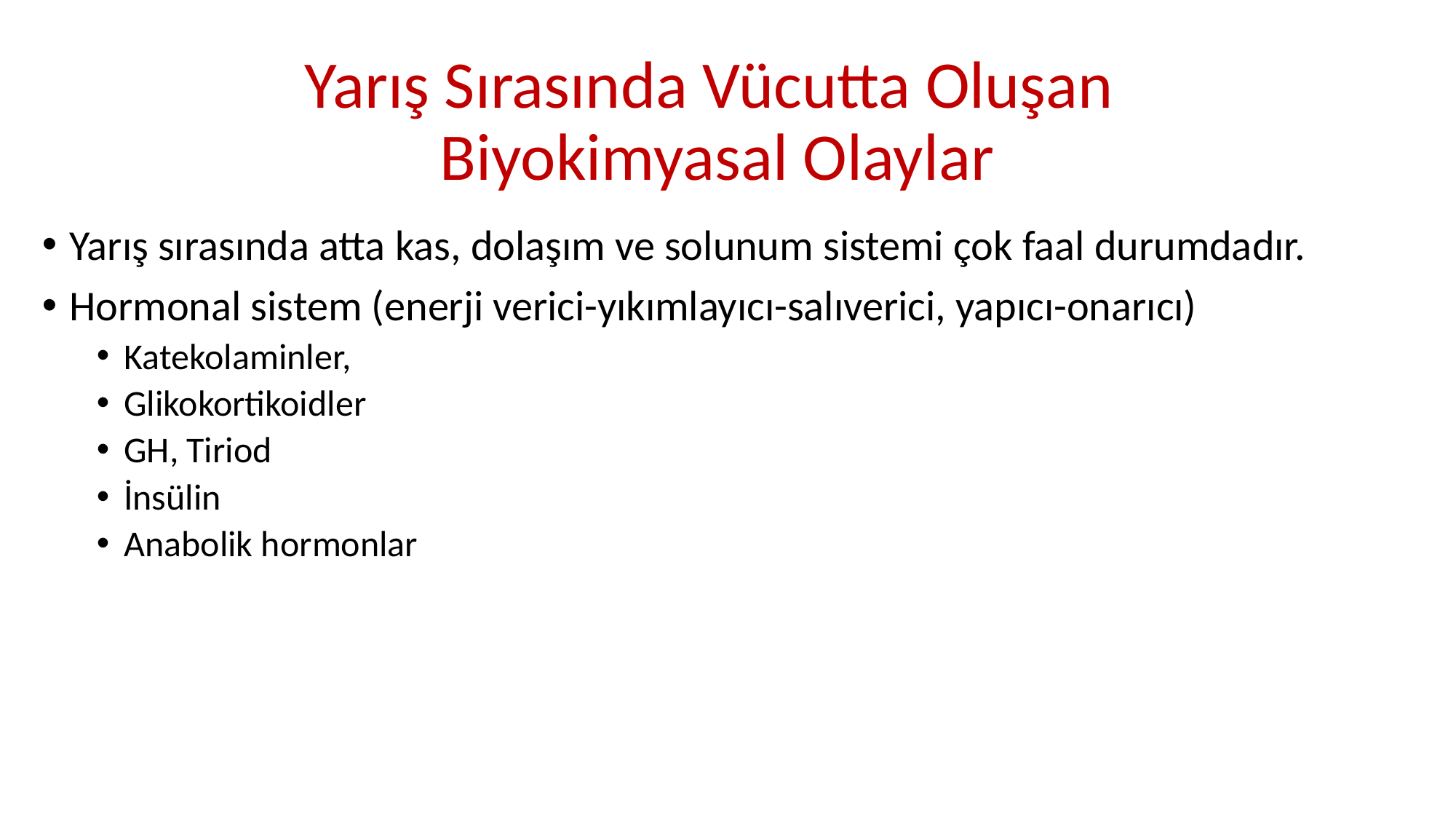

# Yarış Sırasında Vücutta Oluşan Biyokimyasal Olaylar
Yarış sırasında atta kas, dolaşım ve solunum sistemi çok faal durumdadır.
Hormonal sistem (enerji verici-yıkımlayıcı-salıverici, yapıcı-onarıcı)
Katekolaminler,
Glikokortikoidler
GH, Tiriod
İnsülin
Anabolik hormonlar